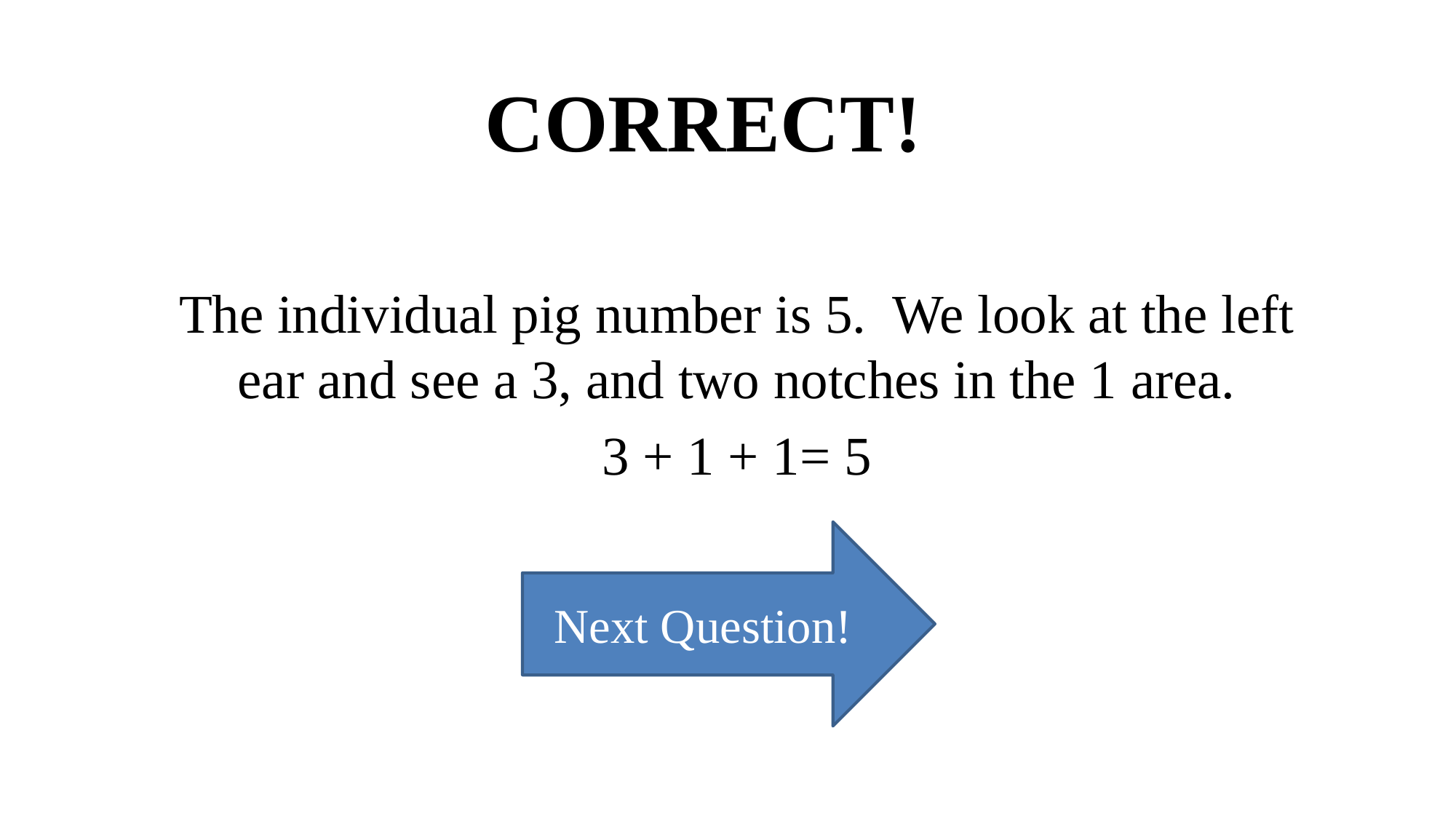

CORRECT!

The individual pig number is 5.  We look at the left ear and see a 3, and two notches in the 1 area.
3 + 1 + 1= 5
Next Question!